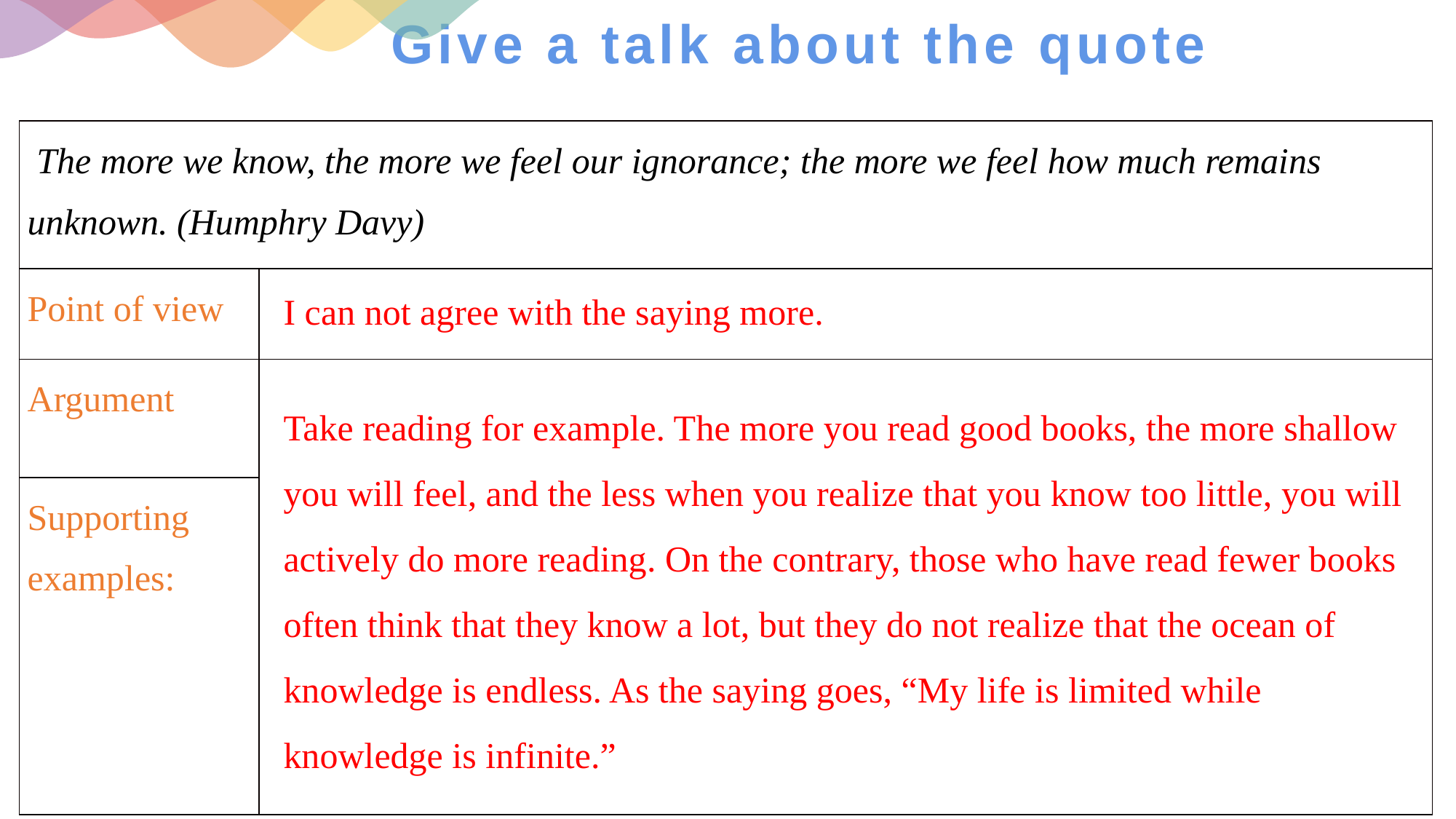

# Give a talk about the quote

| The more we know, the more we feel our ignorance; the more we feel how much remains unknown. (Humphry Davy) |  |
| --- | --- |
| Point of view |  |
| Argument |  |
| Supporting examples: |  |
I can not agree with the saying more.
Take reading for example. The more you read good books, the more shallow you will feel, and the less when you realize that you know too little, you will actively do more reading. On the contrary, those who have read fewer books often think that they know a lot, but they do not realize that the ocean of knowledge is endless. As the saying goes, “My life is limited while knowledge is infinite.”